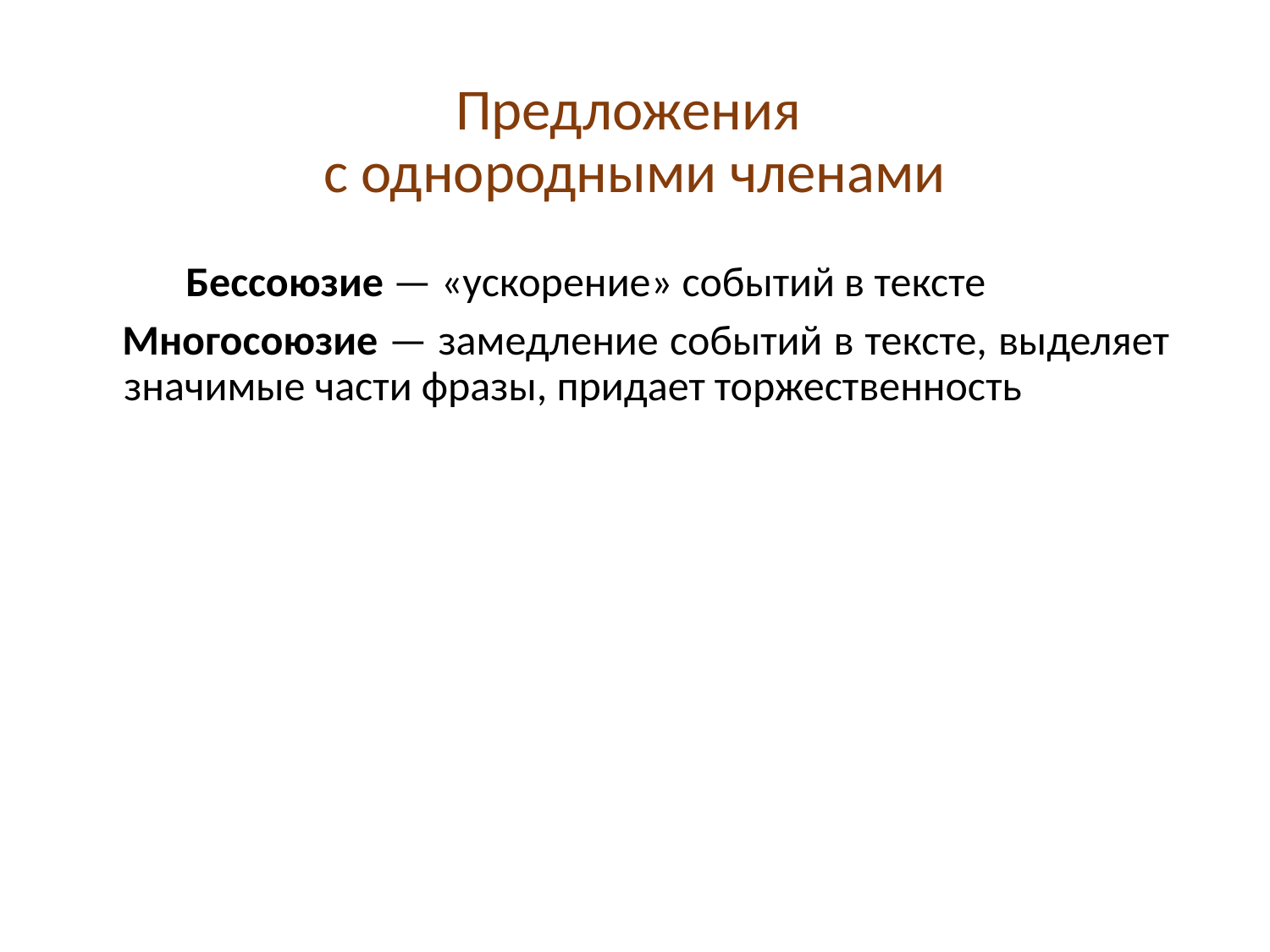

# Предложения с однородными членами
         Бессоюзие — «ускорение» событий в тексте
  Многосоюзие — замедление событий в тексте, выделяет значимые части фразы, придает торжественность